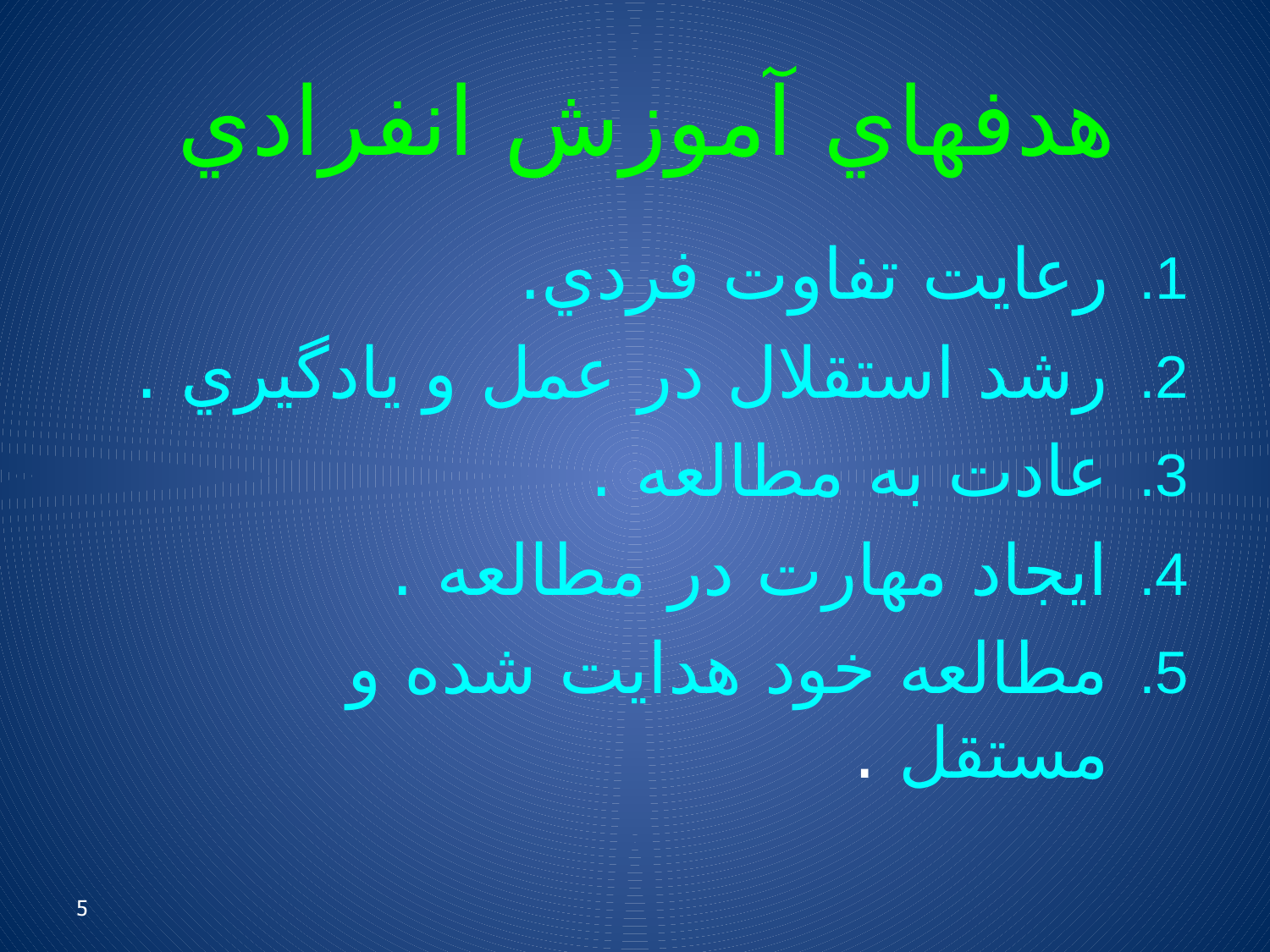

# هدفهاي آموزش انفرادي
رعايت تفاوت فردي.
رشد استقلال در عمل و يادگيري .
عادت به مطالعه .
ايجاد مهارت در مطالعه .
مطالعه خود هدايت شده و مستقل .
5